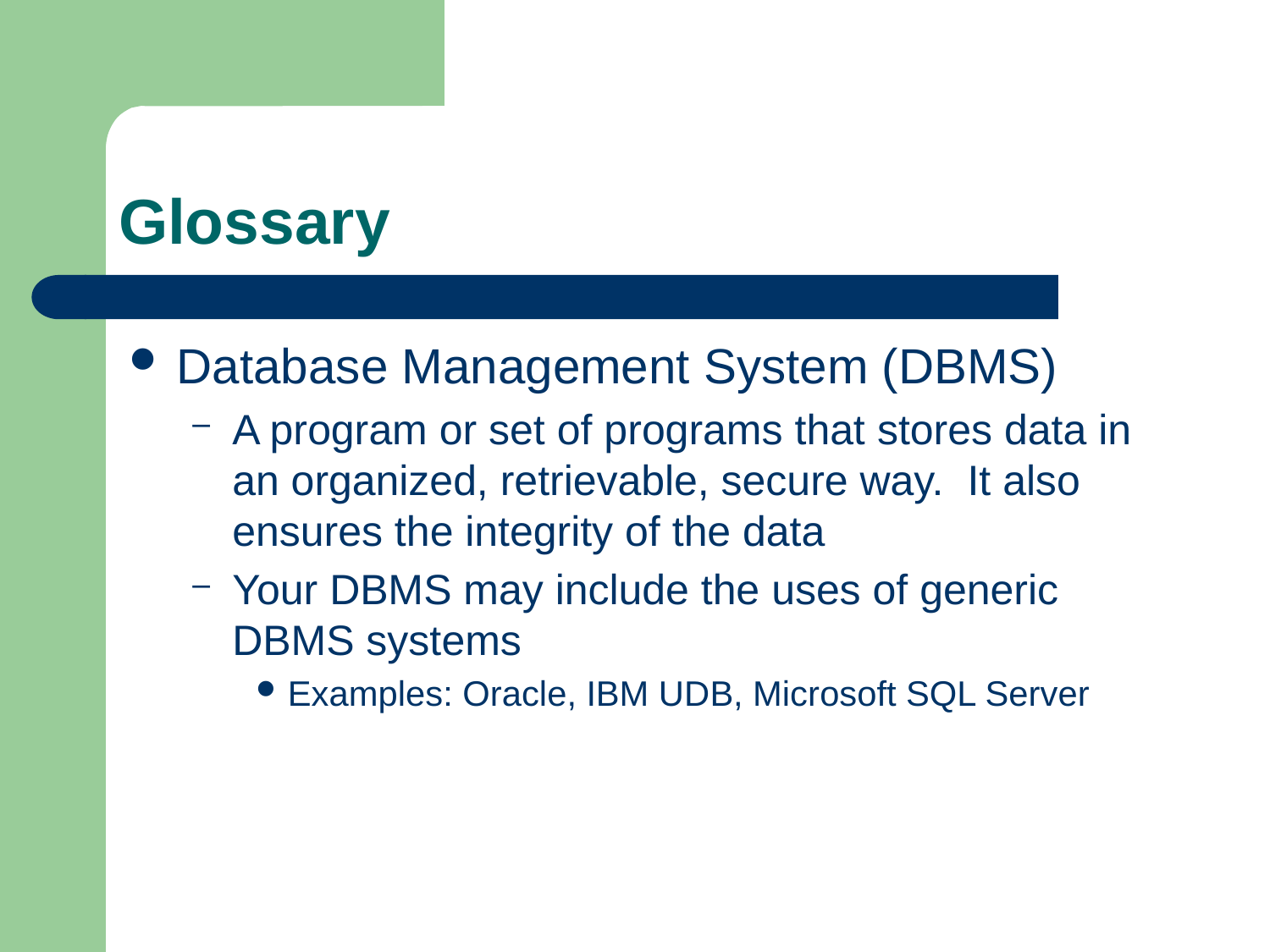

# Glossary
Database Management System (DBMS)
A program or set of programs that stores data in an organized, retrievable, secure way.  It also ensures the integrity of the data
Your DBMS may include the uses of generic DBMS systems
Examples: Oracle, IBM UDB, Microsoft SQL Server